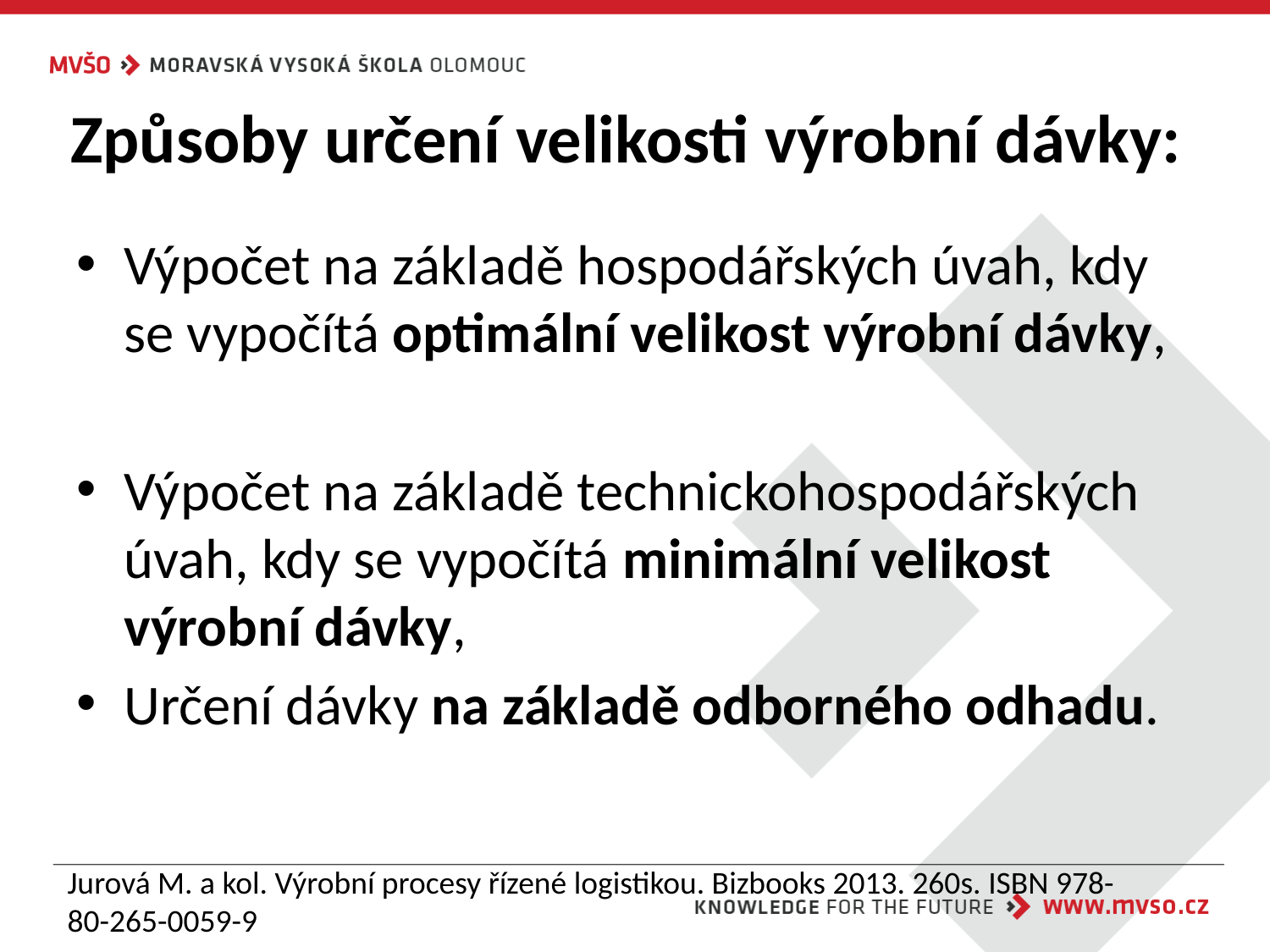

# Způsoby určení velikosti výrobní dávky:
Výpočet na základě hospodářských úvah, kdy se vypočítá optimální velikost výrobní dávky,

Výpočet na základě technickohospodářských úvah, kdy se vypočítá minimální velikost výrobní dávky,
Určení dávky na základě odborného odhadu.
Jurová M. a kol. Výrobní procesy řízené logistikou. Bizbooks 2013. 260s. ISBN 978-80-265-0059-9